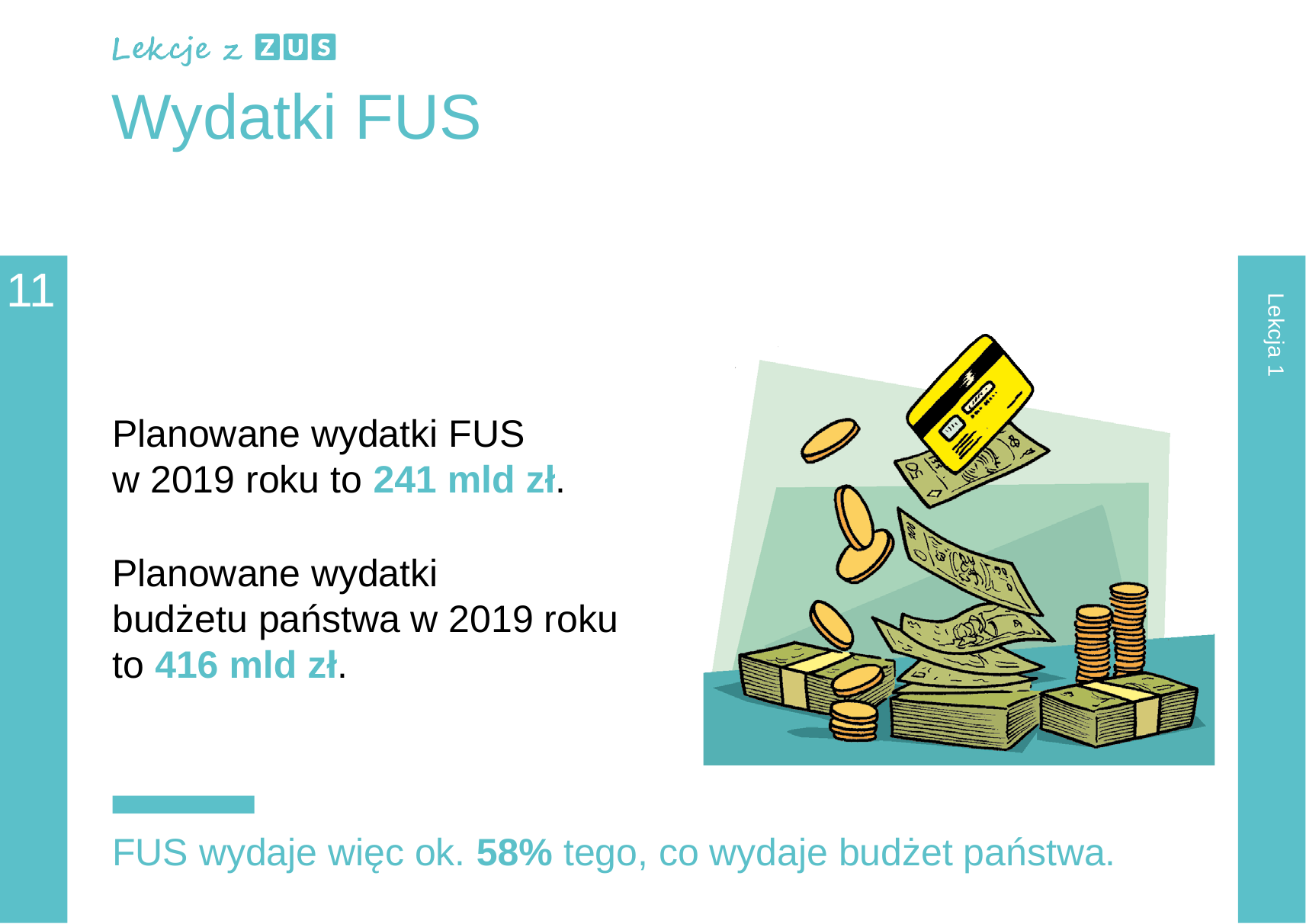

# Wydatki FUS

11
Lekcja 1

Planowane wydatki FUS
w 2019 roku to 241 mld zł.

Planowane wydatki
budżetu państwa w 2019 roku  to 416 mld zł.

FUS wydaje więc ok. 58% tego, co wydaje budżet państwa.